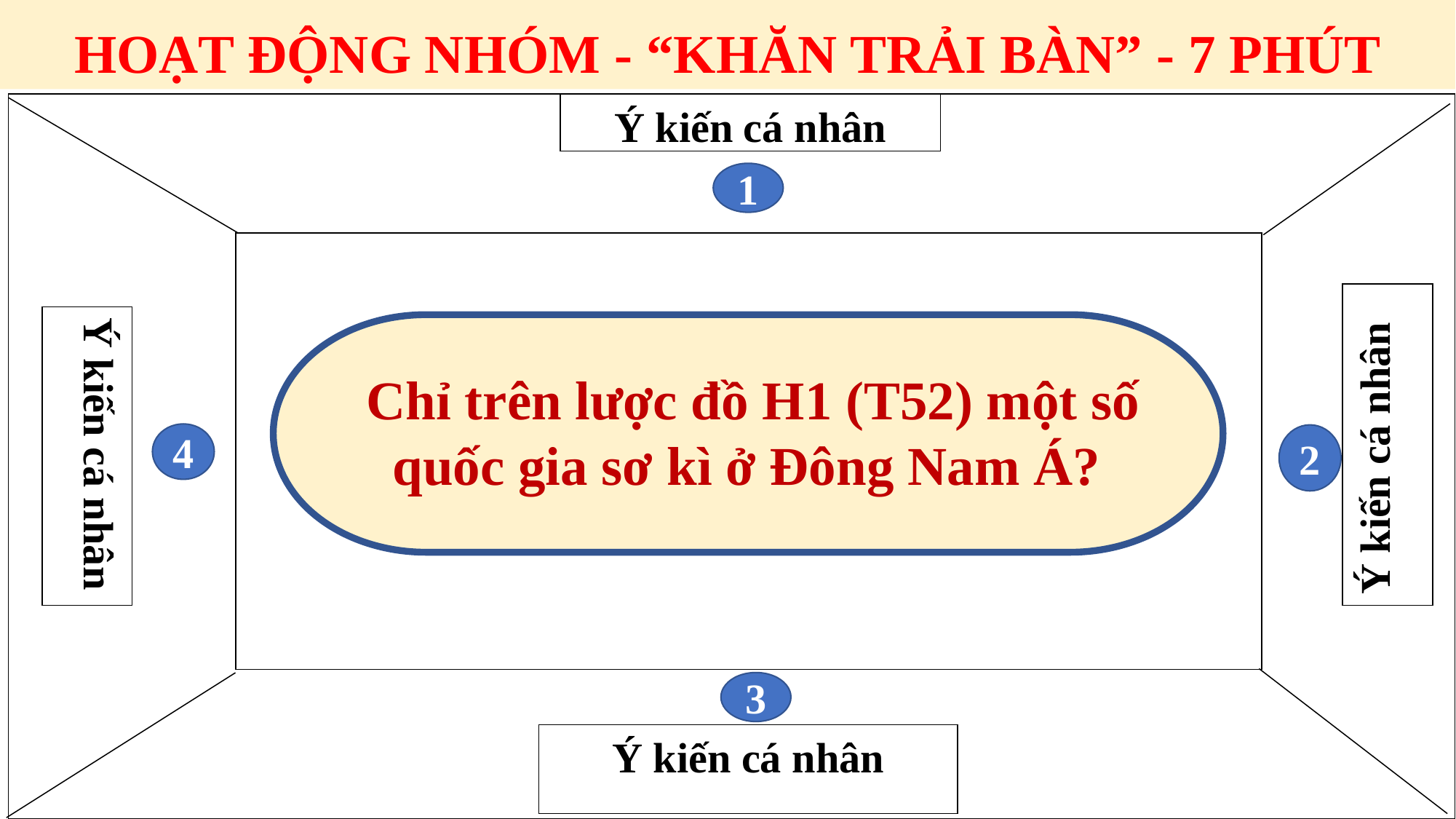

HOẠT ĐỘNG NHÓM - “KHĂN TRẢI BÀN” - 7 PHÚT

Ý kiến cá nhân

1

Ý kiến cá nhân
Ý kiến cá nhân
4
2

3

Ý kiến cá nhân

 Chỉ trên lược đồ H1 (T52) một số quốc gia sơ kì ở Đông Nam Á?